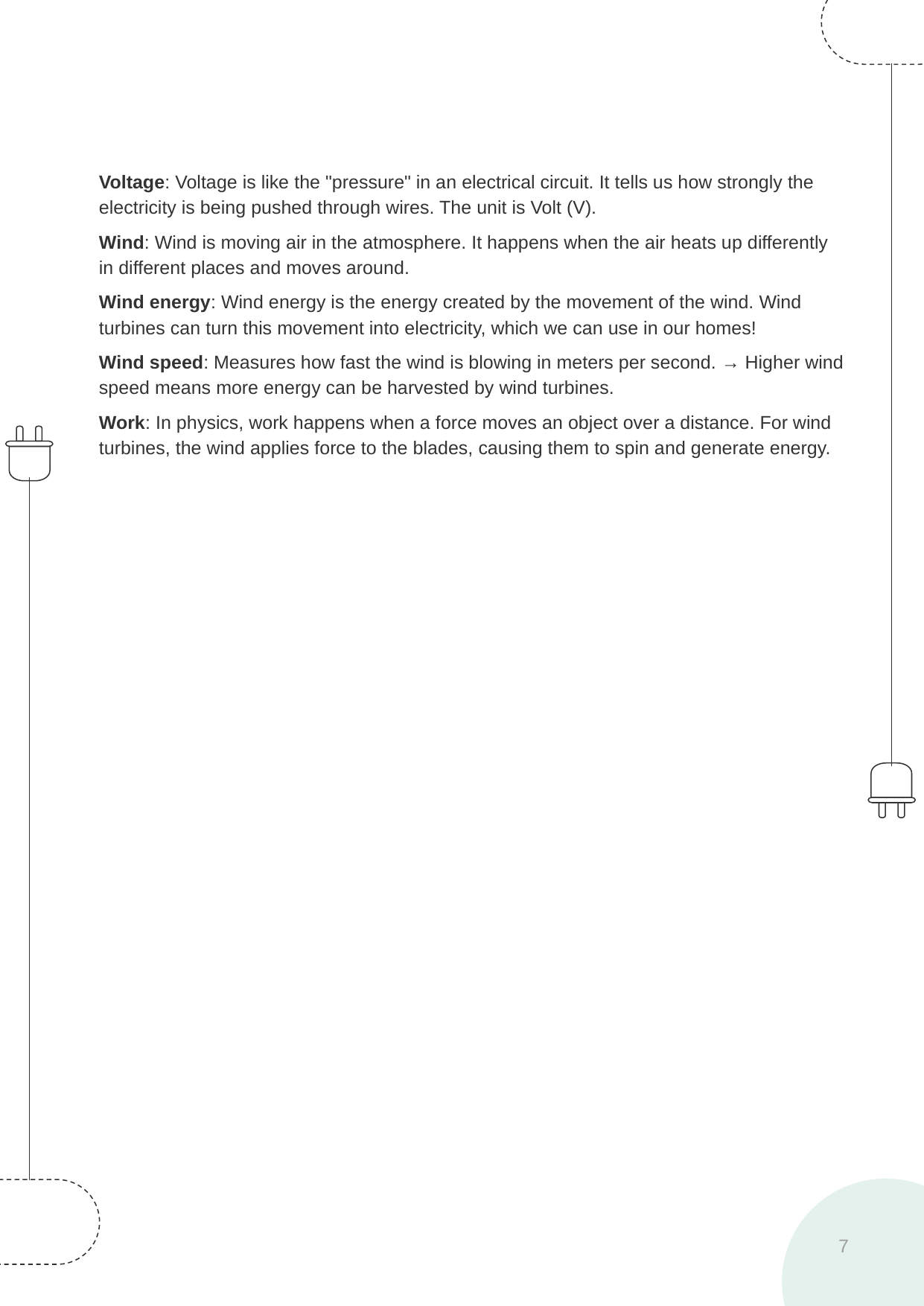

Voltage: Voltage is like the "pressure" in an electrical circuit. It tells us how strongly the electricity is being pushed through wires. The unit is Volt (V).
Wind: Wind is moving air in the atmosphere. It happens when the air heats up differently in different places and moves around.
Wind energy: Wind energy is the energy created by the movement of the wind. Wind turbines can turn this movement into electricity, which we can use in our homes!
Wind speed: Measures how fast the wind is blowing in meters per second. → Higher wind speed means more energy can be harvested by wind turbines.
Work: In physics, work happens when a force moves an object over a distance. For wind turbines, the wind applies force to the blades, causing them to spin and generate energy.

7